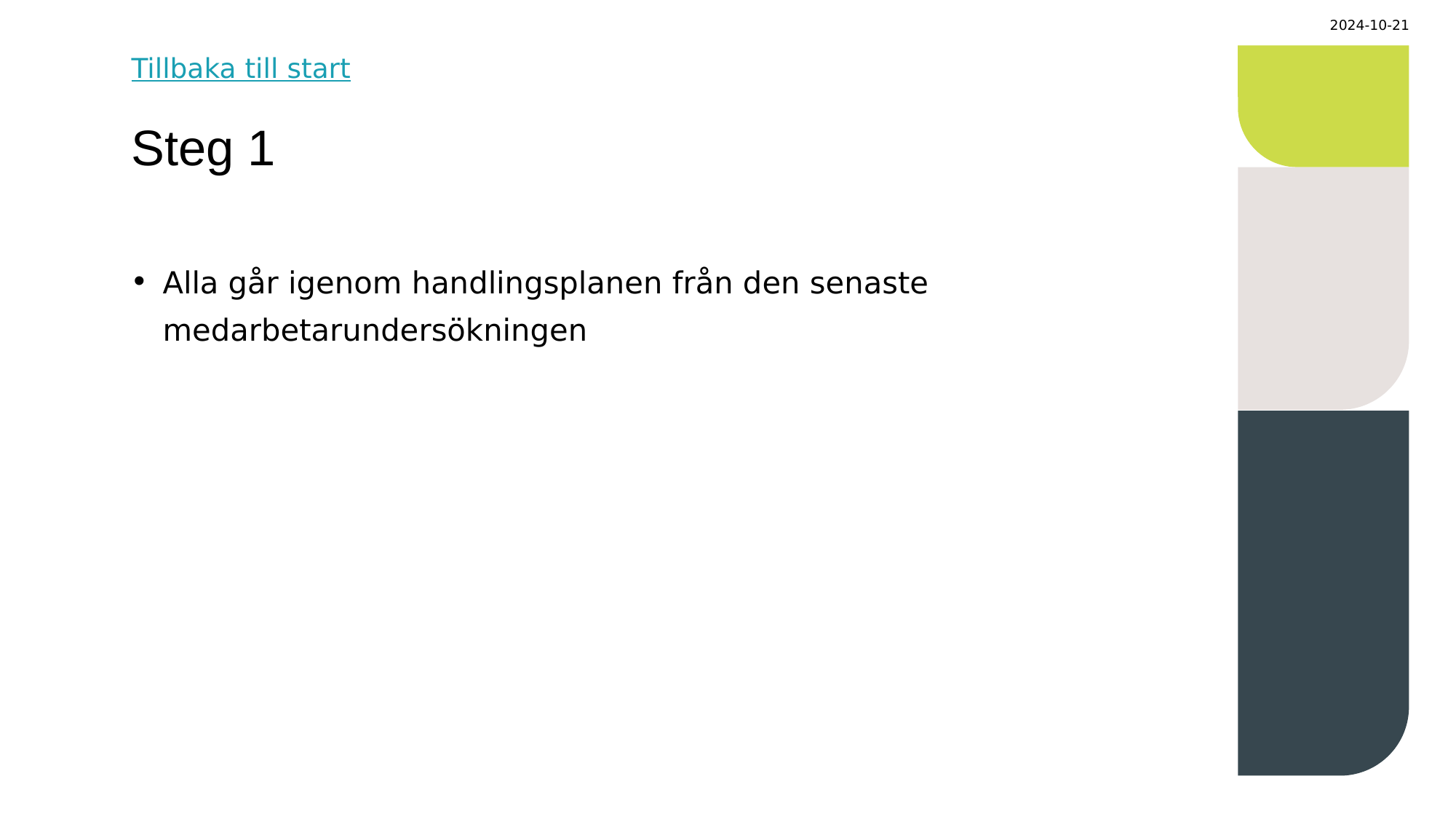

2024-10-21
# Steg 1
Tillbaka till start
Alla går igenom handlingsplanen från den senaste medarbetarundersökningen